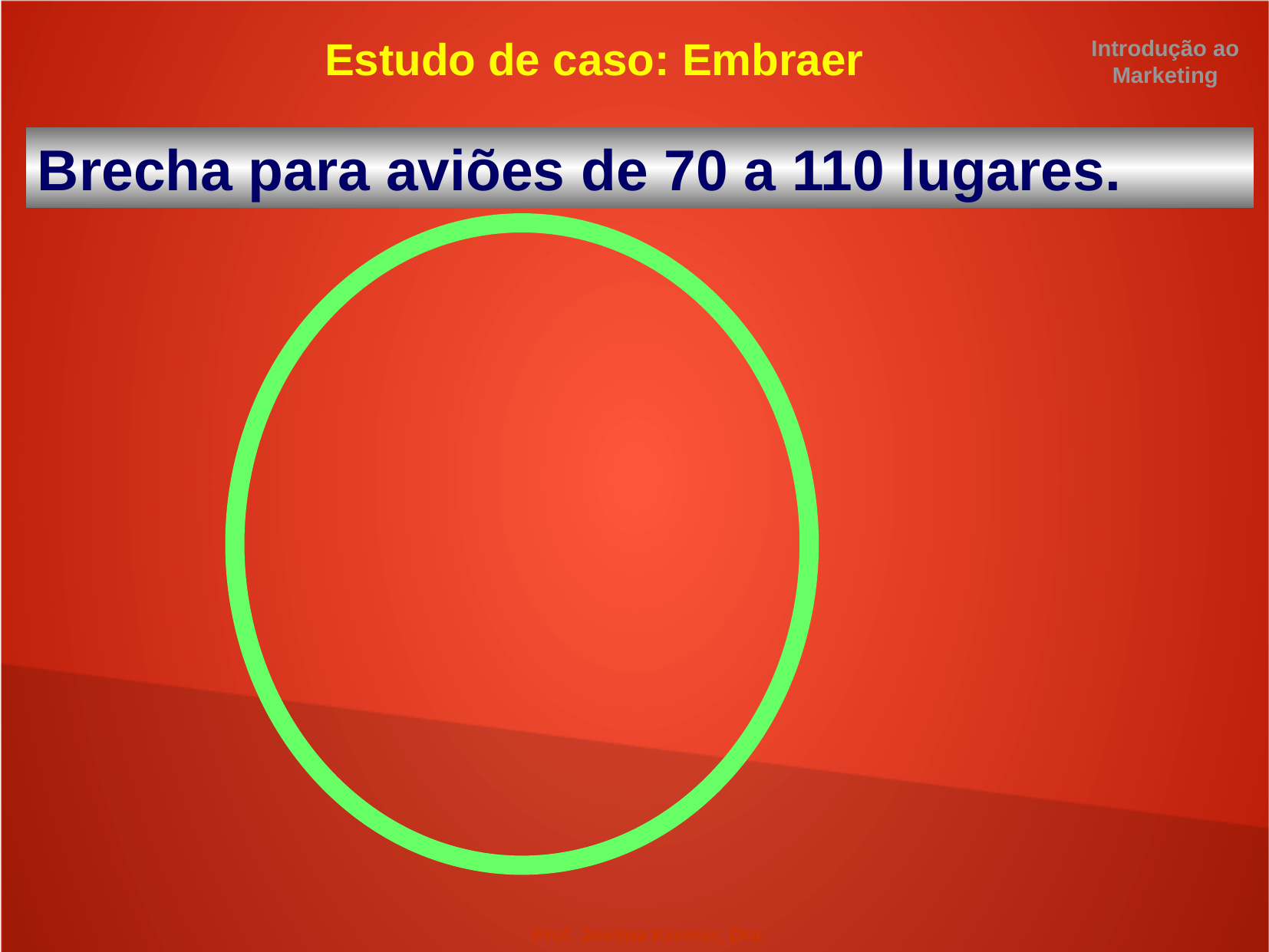

Introdução ao Marketing
Estudo de caso: Embraer
Brecha para aviões de 70 a 110 lugares.

Prof. Joelma Kremer, Dra.